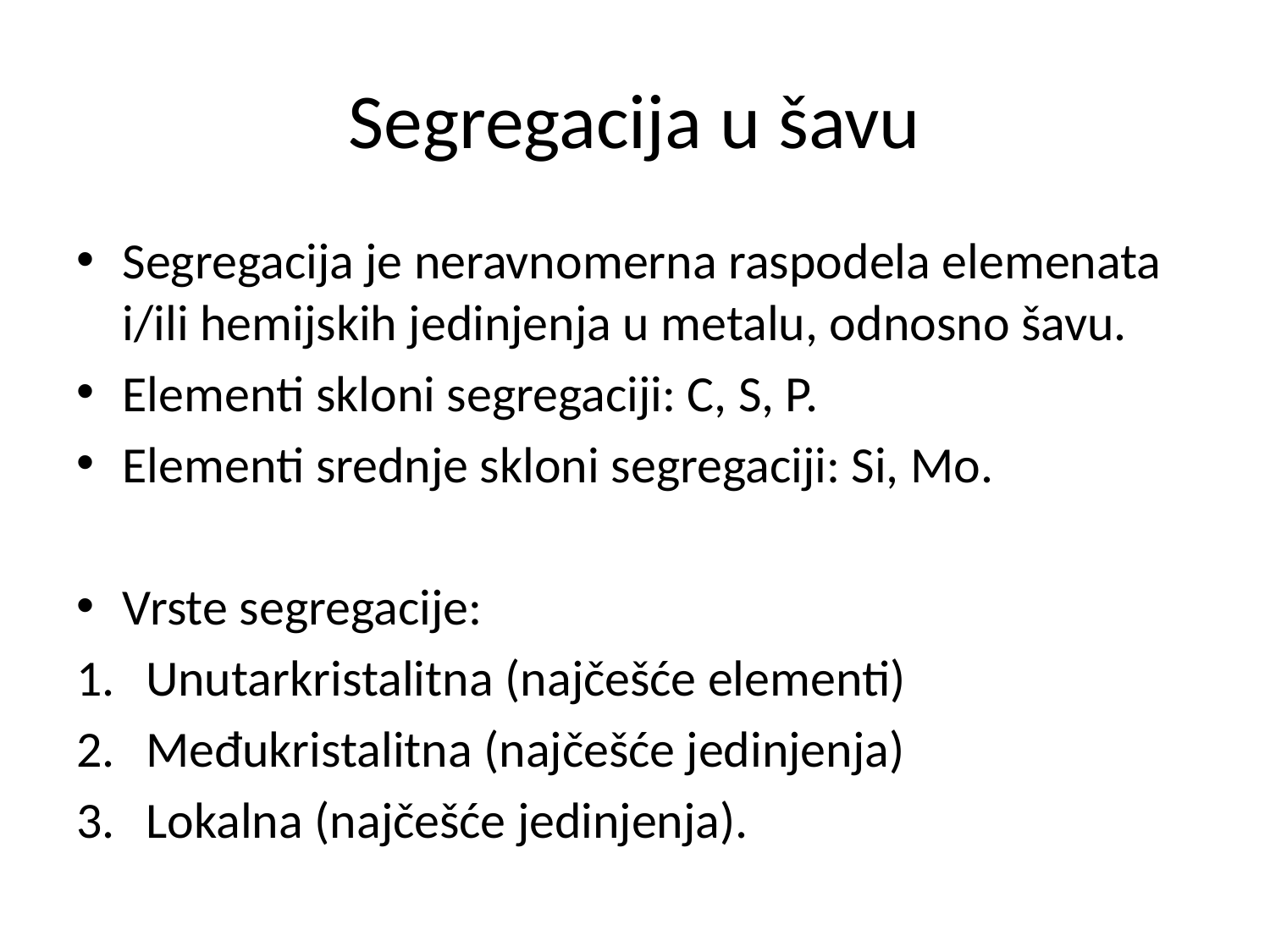

# Segregacija u šavu
Segregacija je neravnomerna raspodela elemenata i/ili hemijskih jedinjenja u metalu, odnosno šavu.
Elementi skloni segregaciji: C, S, P.
Elementi srednje skloni segregaciji: Si, Mo.

Vrste segregacije:
Unutarkristalitna (najčešće elementi)
Međukristalitna (najčešće jedinjenja)
Lokalna (najčešće jedinjenja).